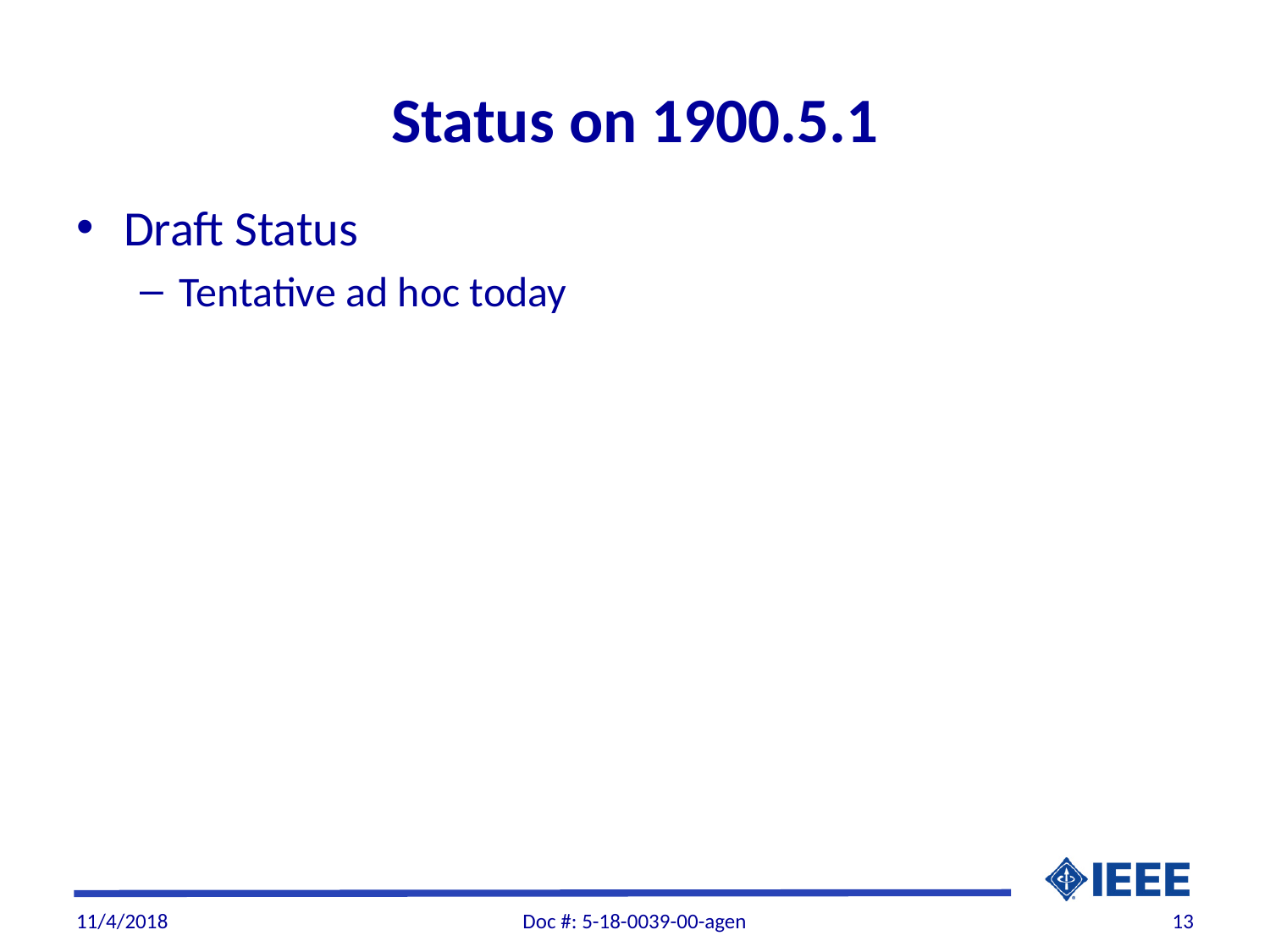

# Status on 1900.5.1
Draft Status
Tentative ad hoc today

11/4/2018
Doc #: 5-18-0039-00-agen
13